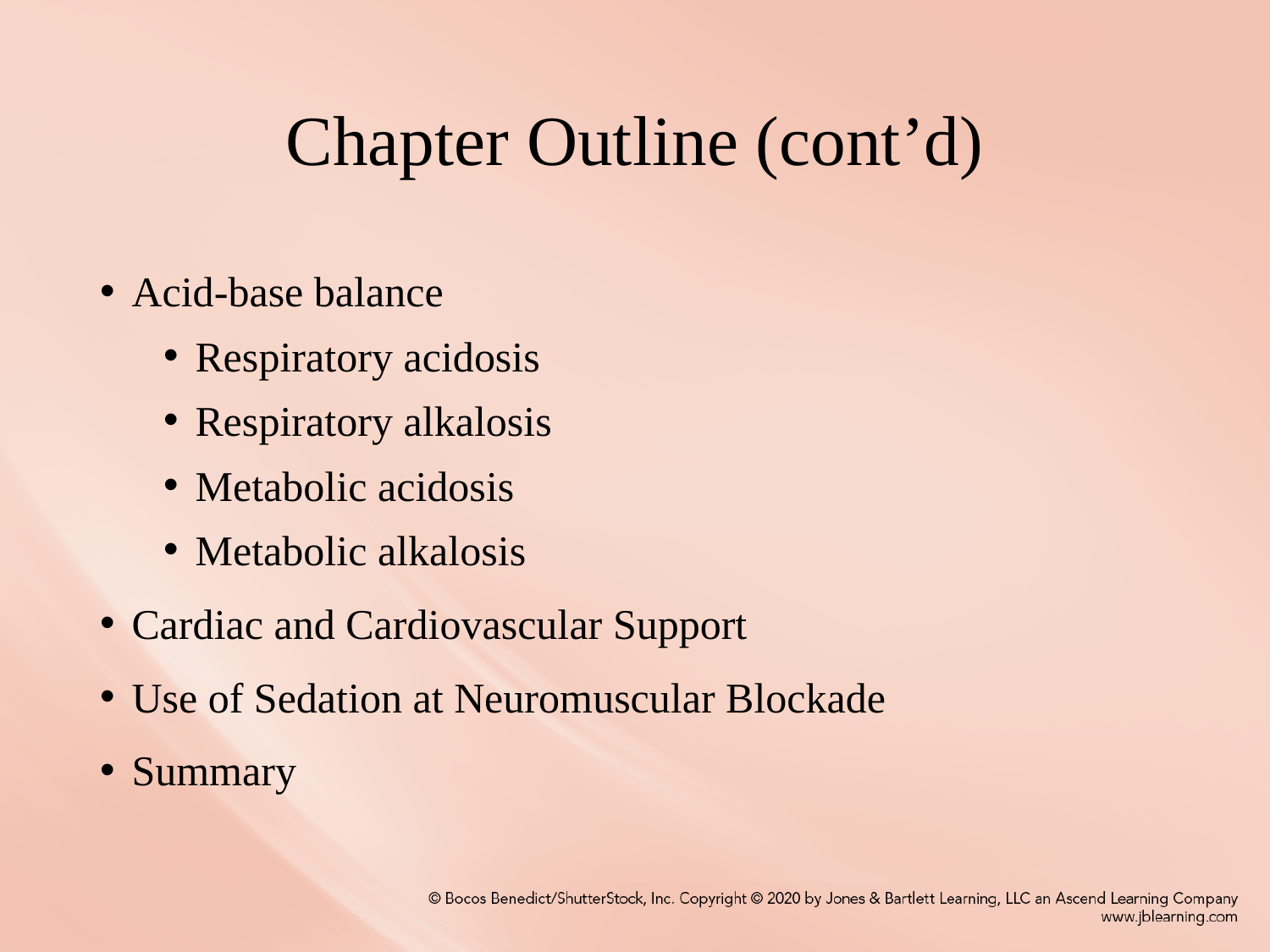

# Chapter Outline (cont’d)
Acid-base balance
Respiratory acidosis
Respiratory alkalosis
Metabolic acidosis
Metabolic alkalosis
Cardiac and Cardiovascular Support
Use of Sedation at Neuromuscular Blockade
Summary